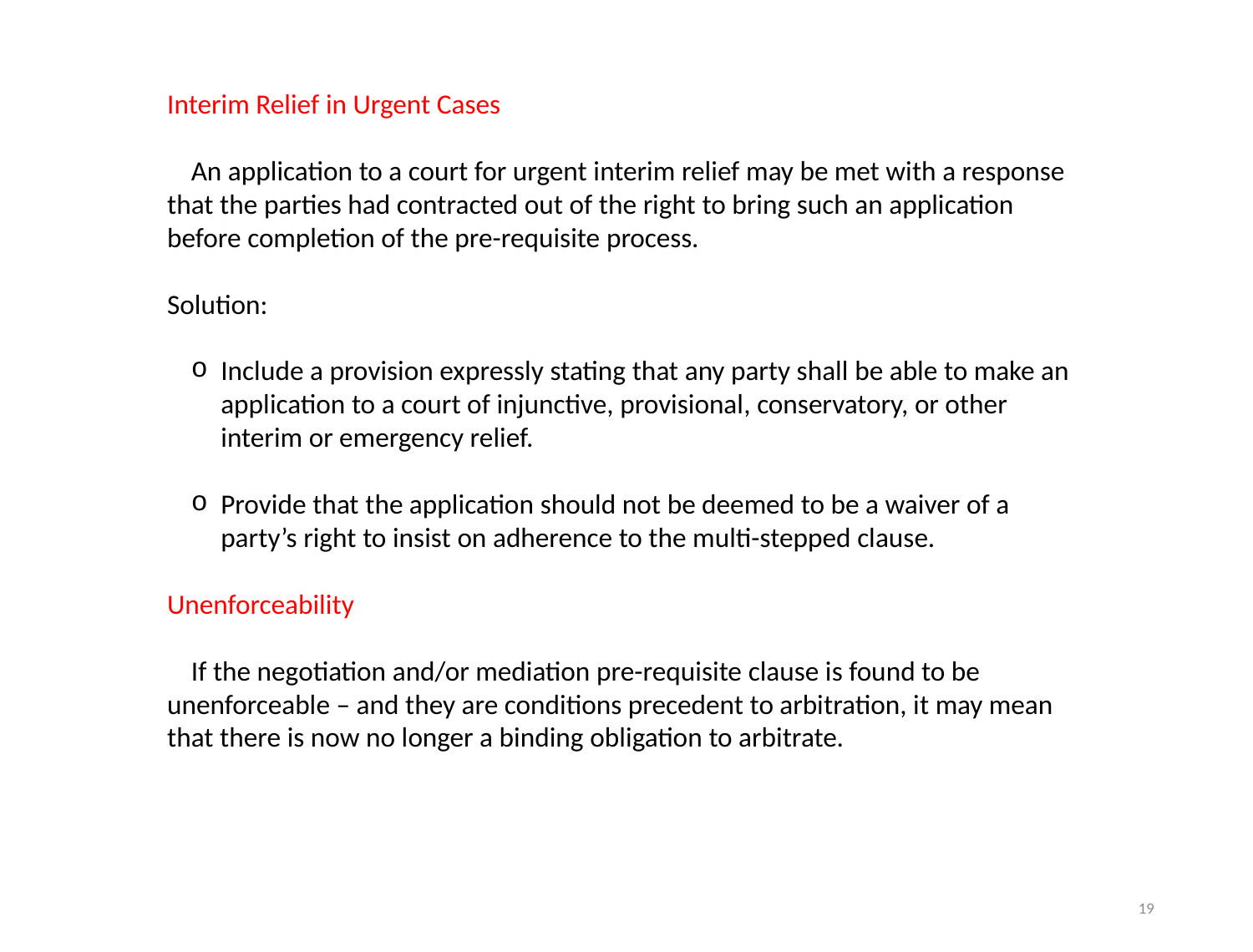

Interim Relief in Urgent Cases

An application to a court for urgent interim relief may be met with a response that the parties had contracted out of the right to bring such an application before completion of the pre-requisite process.

Solution:

Include a provision expressly stating that any party shall be able to make an application to a court of injunctive, provisional, conservatory, or other interim or emergency relief.

Provide that the application should not be deemed to be a waiver of a party’s right to insist on adherence to the multi-stepped clause.

Unenforceability

If the negotiation and/or mediation pre-requisite clause is found to be unenforceable – and they are conditions precedent to arbitration, it may mean that there is now no longer a binding obligation to arbitrate.

19